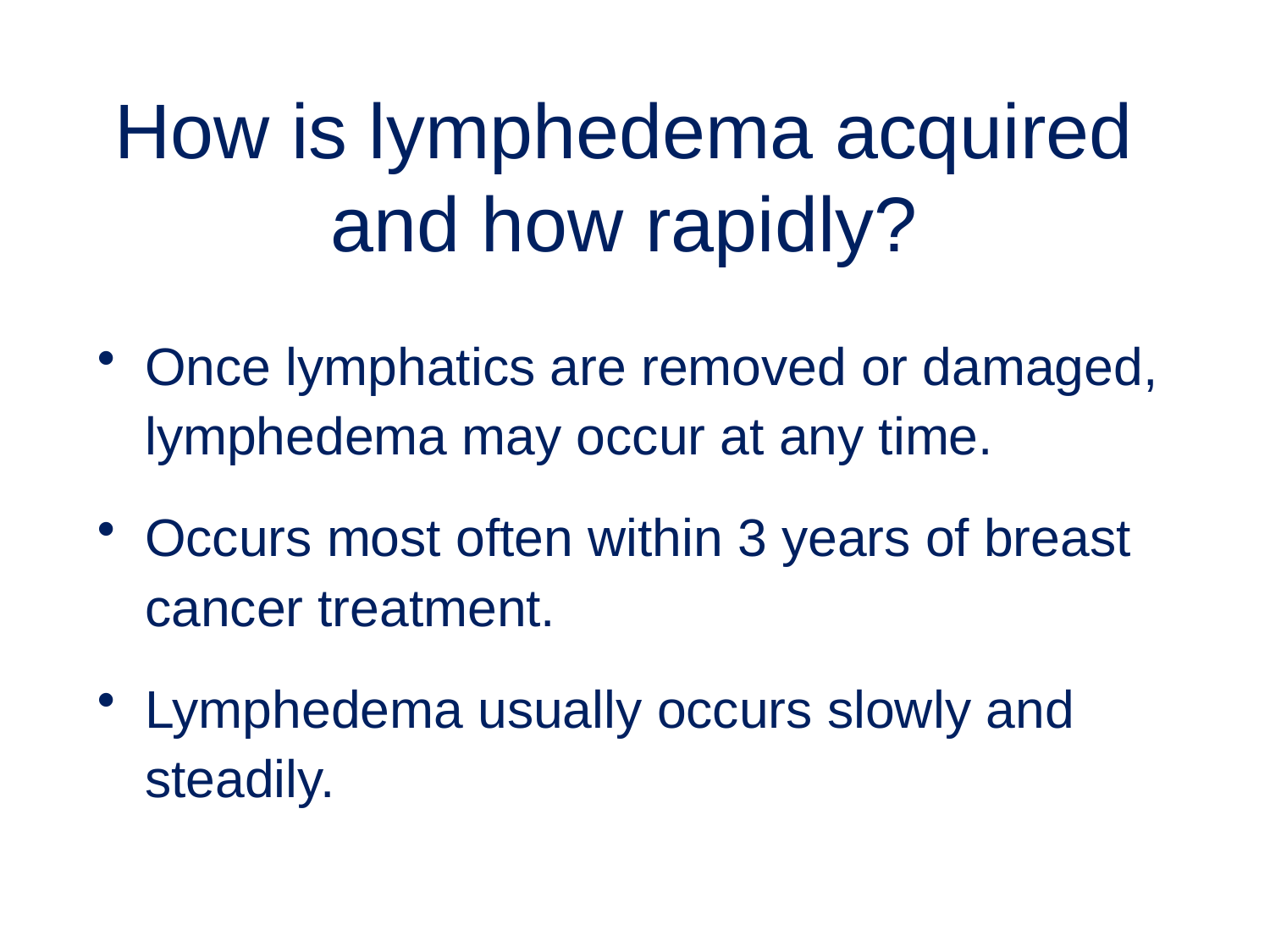

# How is lymphedema acquired and how rapidly?
Once lymphatics are removed or damaged, lymphedema may occur at any time.
Occurs most often within 3 years of breast cancer treatment.
Lymphedema usually occurs slowly and steadily.